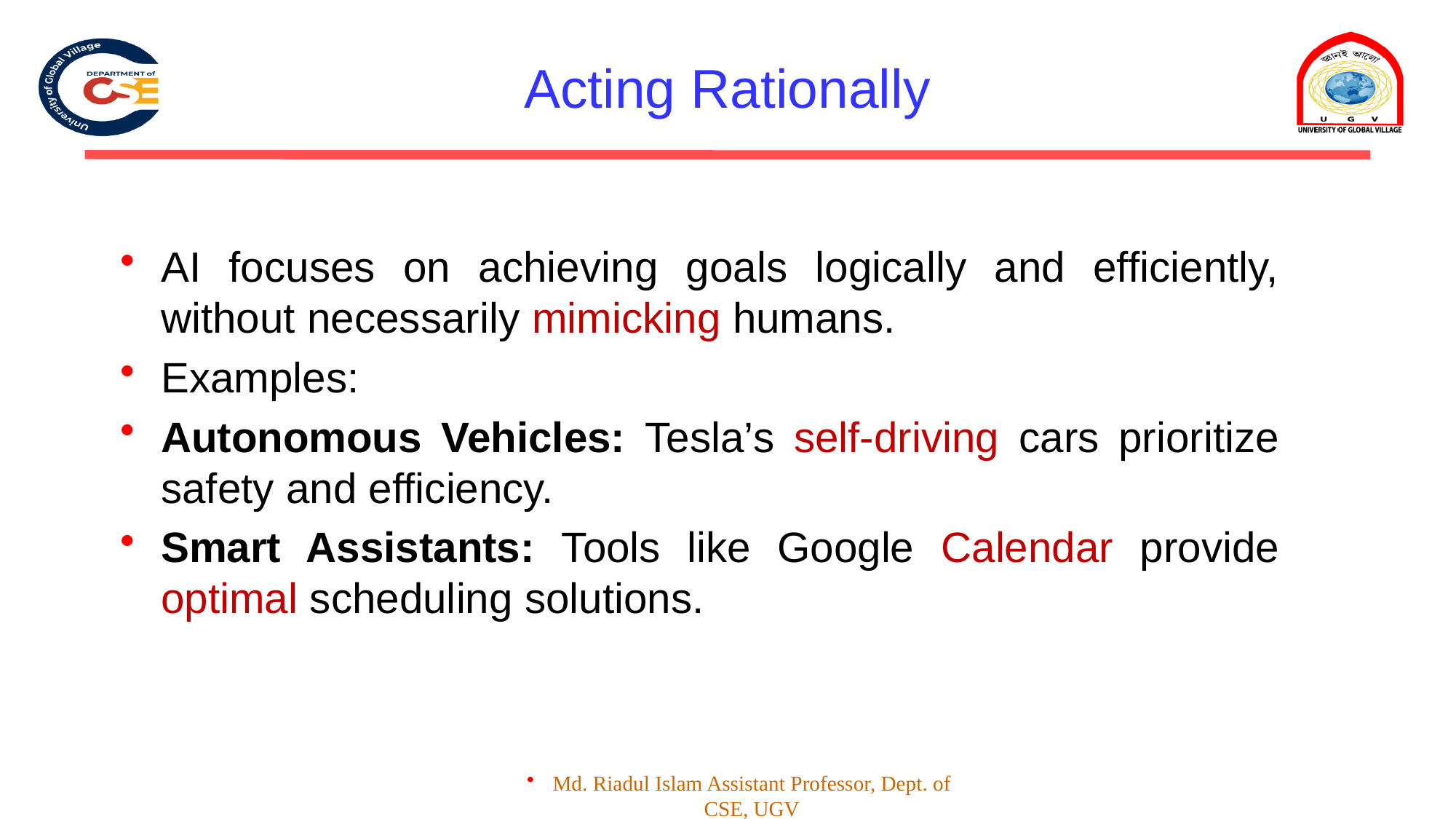

# Acting Rationally
AI focuses on achieving goals logically and efficiently, without necessarily mimicking humans.
Examples:
Autonomous Vehicles: Tesla’s self-driving cars prioritize safety and efficiency.
Smart Assistants: Tools like Google Calendar provide optimal scheduling solutions.